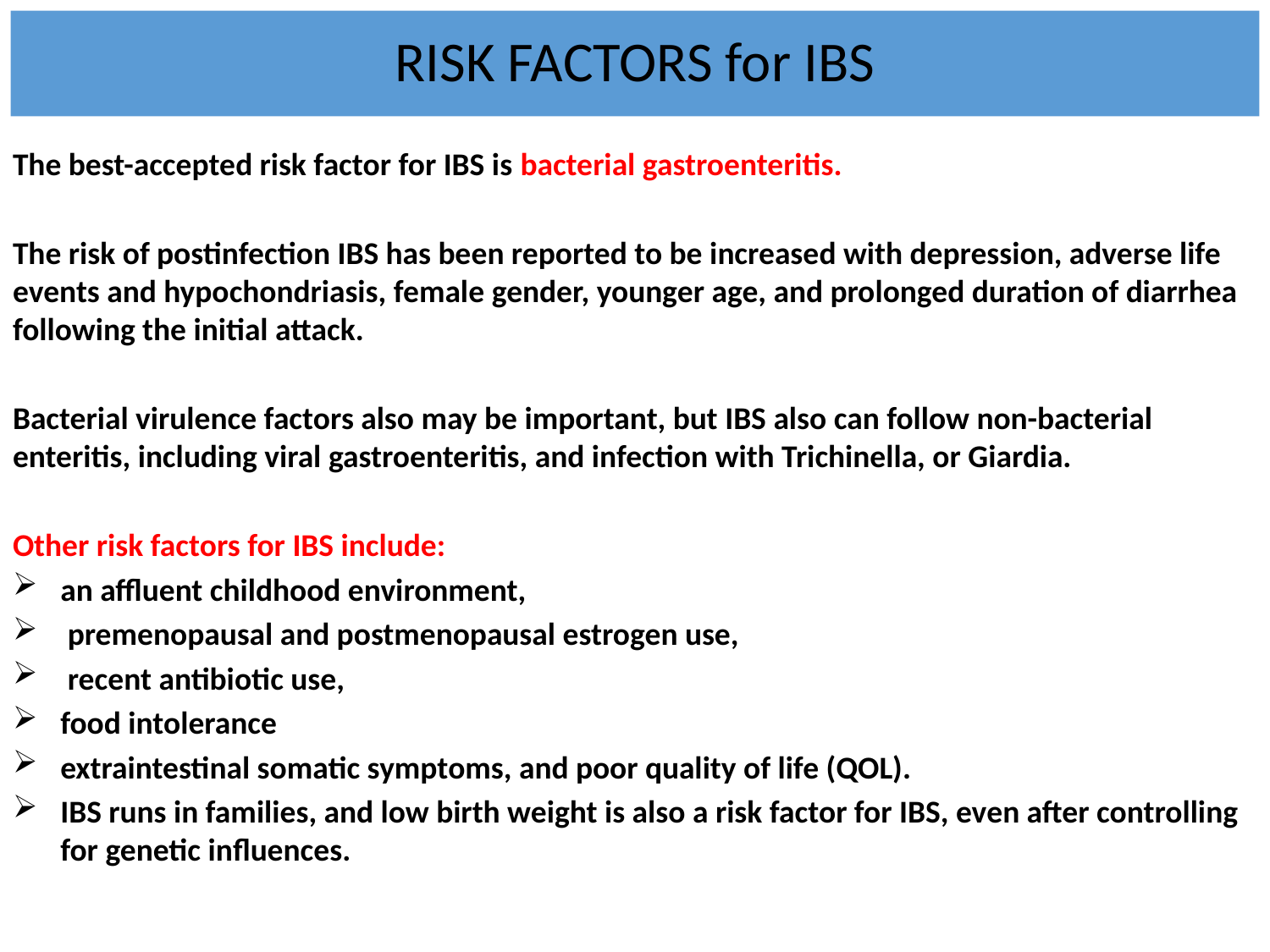

#
RISK FACTORS for IBS
The best-accepted risk factor for IBS is bacterial gastroenteritis.

The risk of postinfection IBS has been reported to be increased with depression, adverse life events and hypochondriasis, female gender, younger age, and prolonged duration of diarrhea following the initial attack.

Bacterial virulence factors also may be important, but IBS also can follow non-bacterial enteritis, including viral gastroenteritis, and infection with Trichinella, or Giardia.

Other risk factors for IBS include:
an affluent childhood environment,
 premenopausal and postmenopausal estrogen use,
 recent antibiotic use,
food intolerance
extraintestinal somatic symptoms, and poor quality of life (QOL).
IBS runs in families, and low birth weight is also a risk factor for IBS, even after controlling for genetic influences.